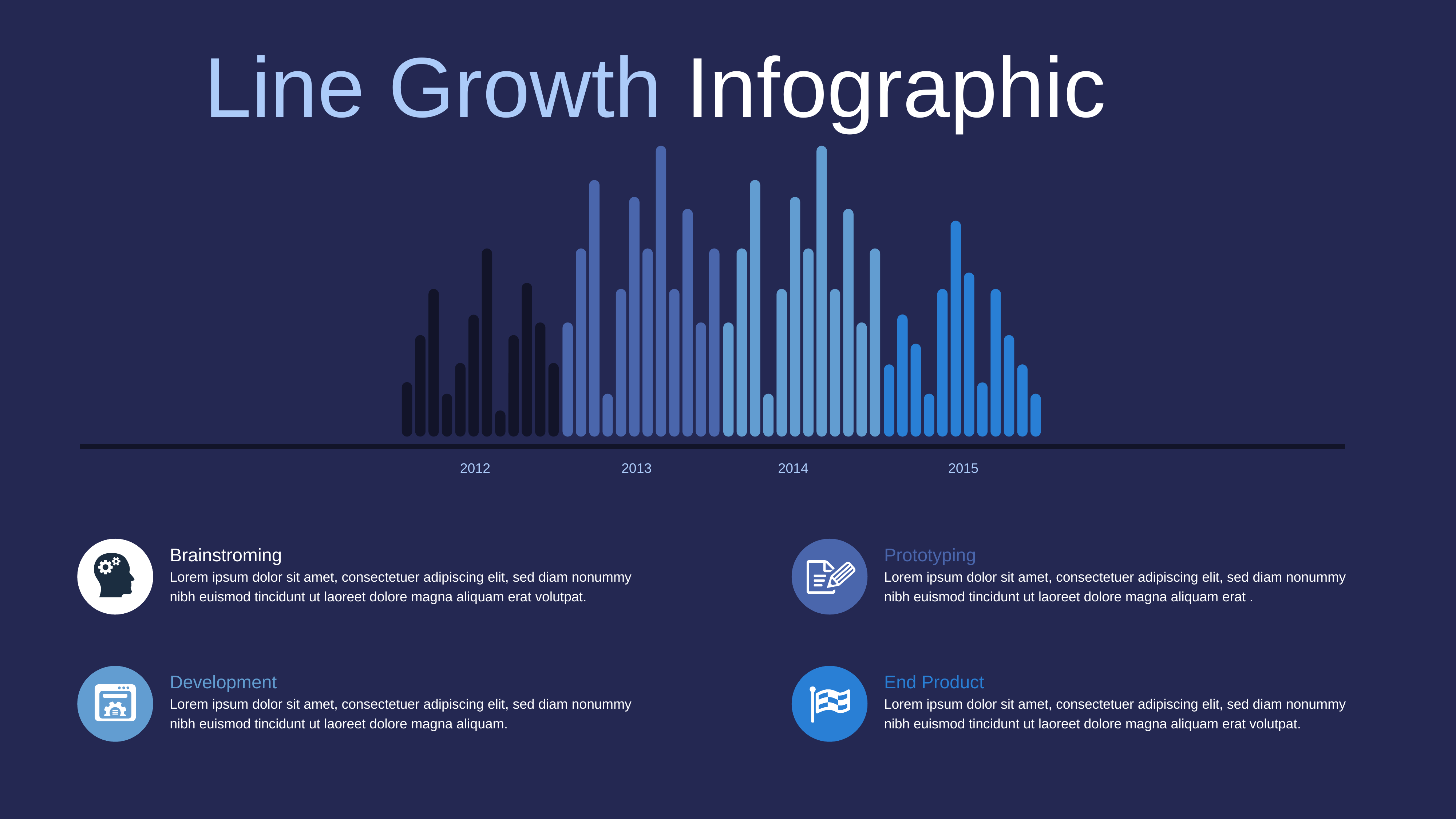

Line Growth Infographic

2012
2013
2014
2015

Brainstroming
Lorem ipsum dolor sit amet, consectetuer adipiscing elit, sed diam nonummy nibh euismod tincidunt ut laoreet dolore magna aliquam erat volutpat.

Prototyping
Lorem ipsum dolor sit amet, consectetuer adipiscing elit, sed diam nonummy nibh euismod tincidunt ut laoreet dolore magna aliquam erat .

Development
Lorem ipsum dolor sit amet, consectetuer adipiscing elit, sed diam nonummy nibh euismod tincidunt ut laoreet dolore magna aliquam.

End Product
Lorem ipsum dolor sit amet, consectetuer adipiscing elit, sed diam nonummy nibh euismod tincidunt ut laoreet dolore magna aliquam erat volutpat.